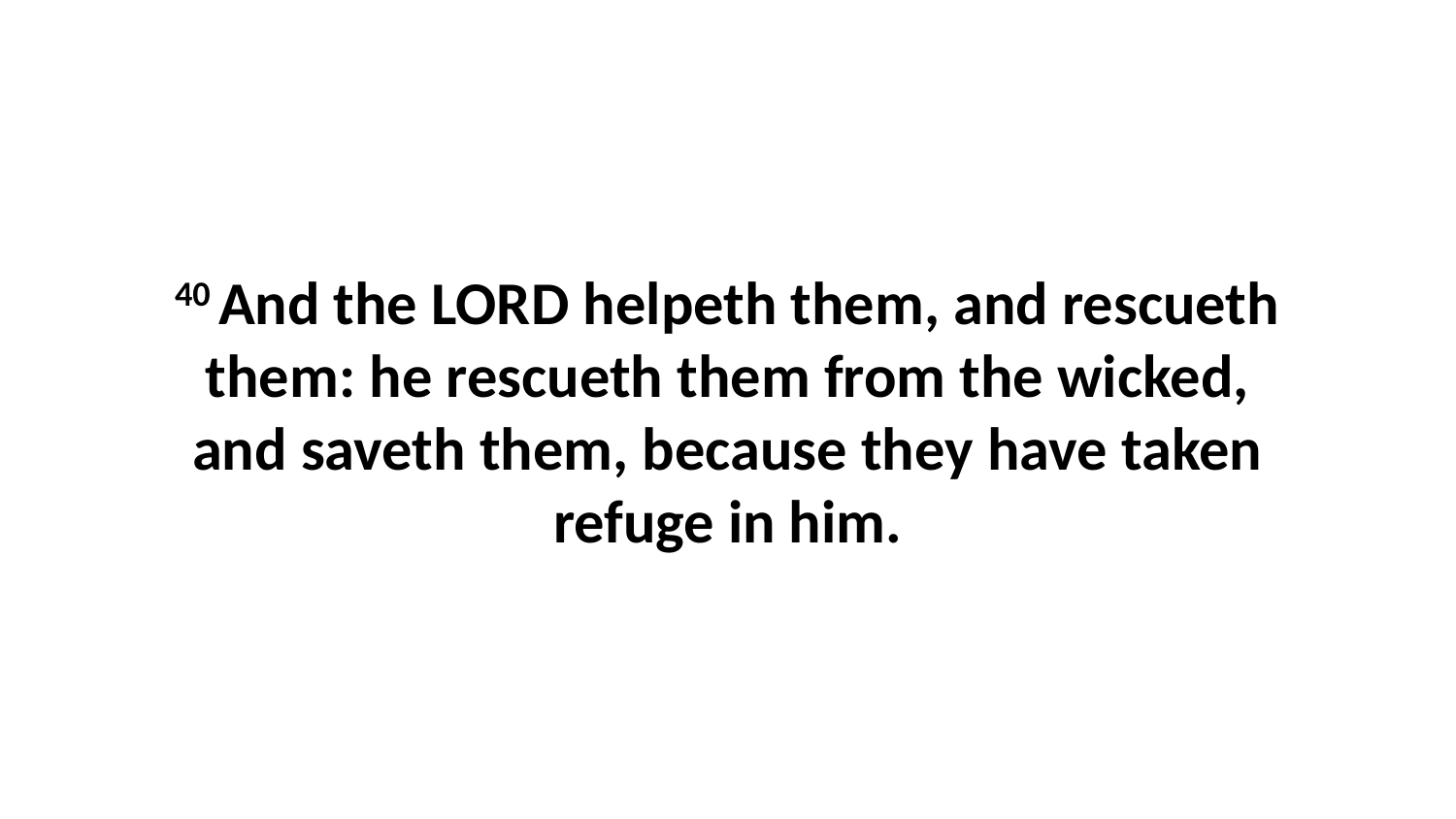

40 And the LORD helpeth them, and rescueth them: he rescueth them from the wicked, and saveth them, because they have taken refuge in him.